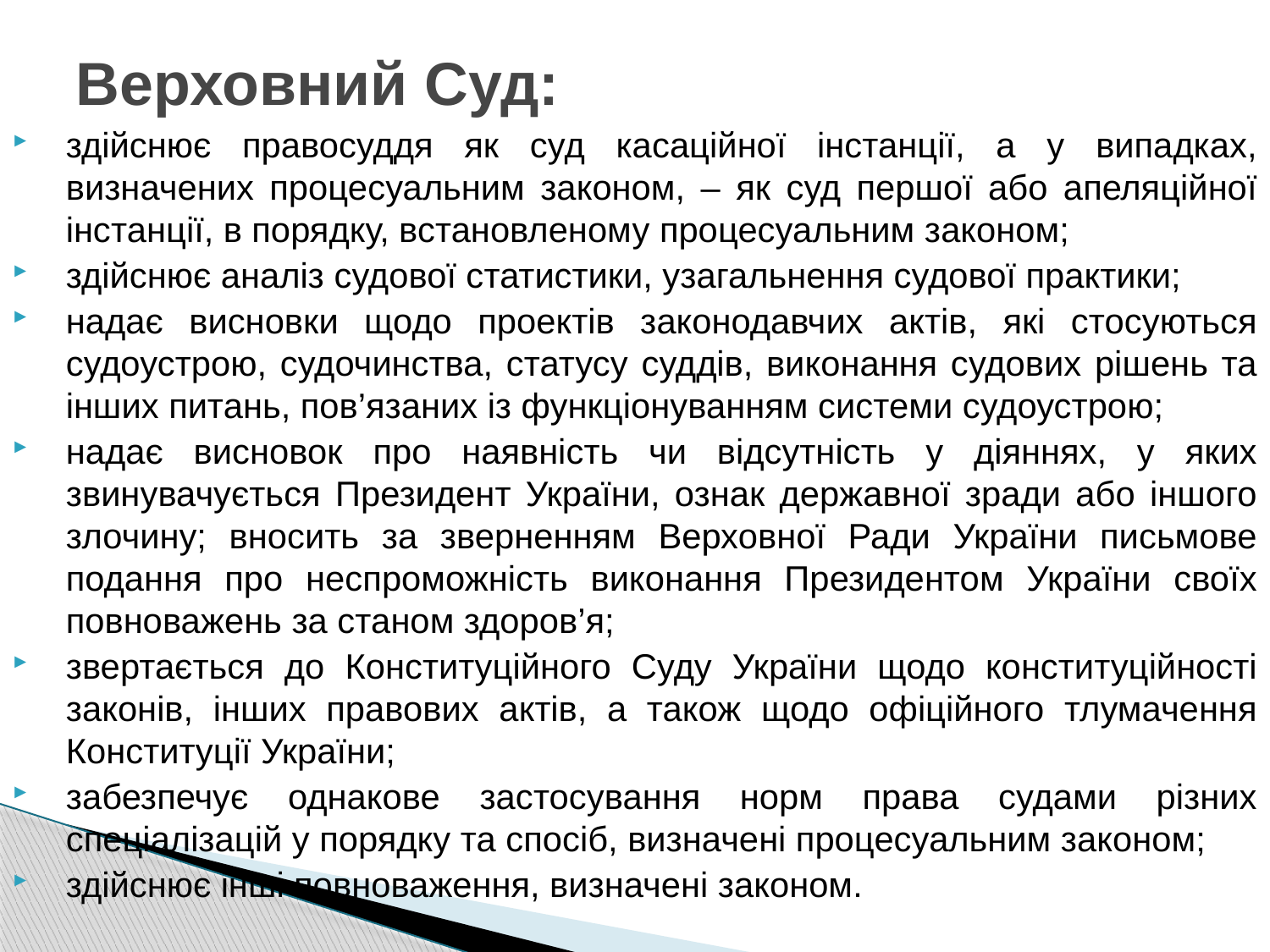

# Верховний Суд:
здійснює правосуддя як суд касаційної інстанції, а у випадках, визначених процесуальним законом, – як суд першої або апеляційної інстанції, в порядку, встановленому процесуальним законом;
здійснює аналіз судової статистики, узагальнення судової практики;
надає висновки щодо проектів законодавчих актів, які стосуються судоустрою, судочинства, статусу суддів, виконання судових рішень та інших питань, пов’язаних із функціонуванням системи судоустрою;
надає висновок про наявність чи відсутність у діяннях, у яких звинувачується Президент України, ознак державної зради або іншого злочину; вносить за зверненням Верховної Ради України письмове подання про неспроможність виконання Президентом України своїх повноважень за станом здоров’я;
звертається до Конституційного Суду України щодо конституційності законів, інших правових актів, а також щодо офіційного тлумачення Конституції України;
забезпечує однакове застосування норм права судами різних спеціалізацій у порядку та спосіб, визначені процесуальним законом;
здійснює інші повноваження, визначені законом.